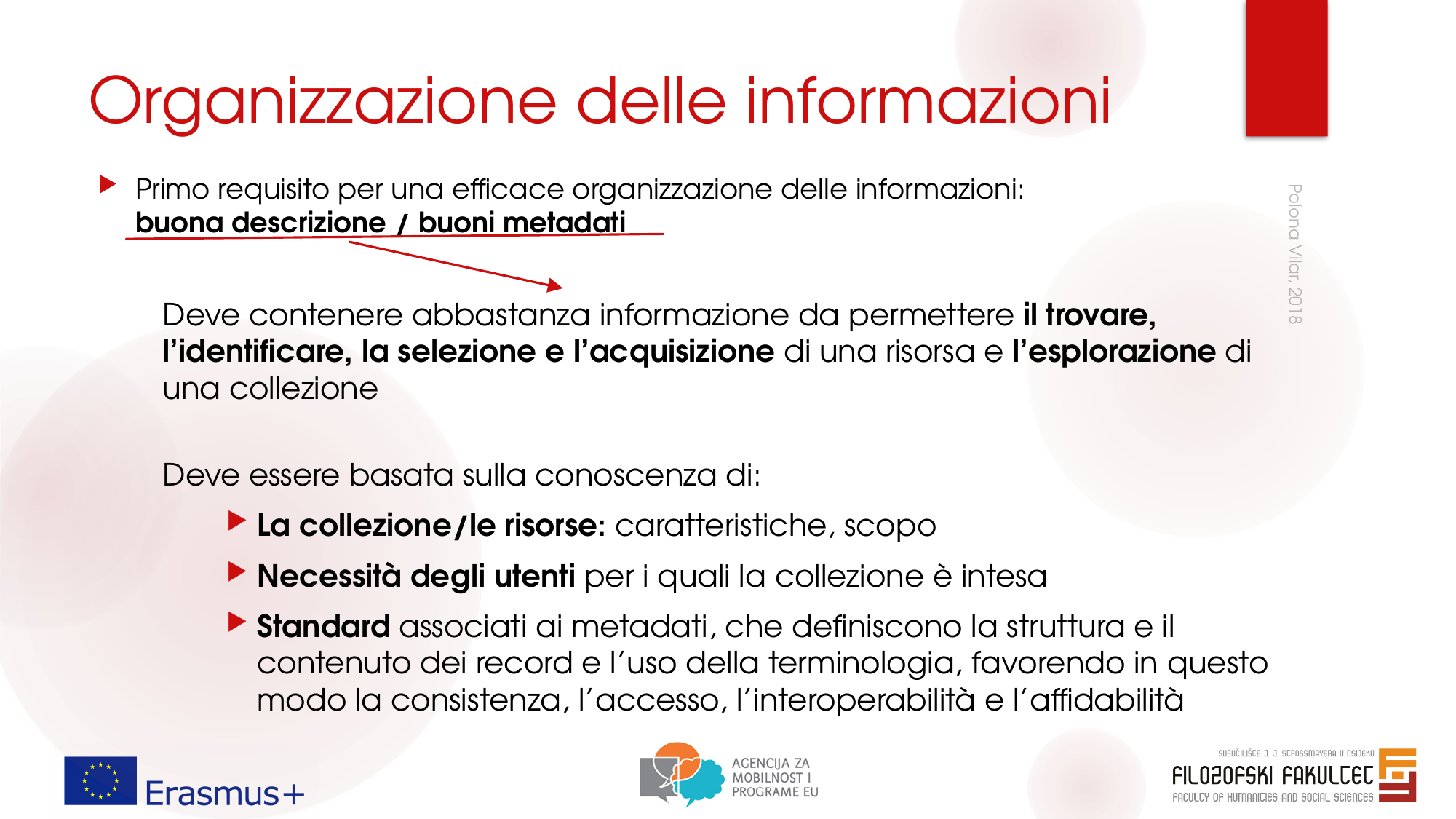

# Organizzazione delle informazioni
Primo requisito per una efficace organizzazione delle informazioni:
buona descrizione / buoni metadati

Deve contenere abbastanza informazione da permettere il trovare, l’identificare, la selezione e l’acquisizione di una risorsa e l’esplorazione di una collezione
Deve essere basata sulla conoscenza di:
La collezione/le risorse: caratteristiche, scopo
Necessità degli utenti per i quali la collezione è intesa
Standard associati ai metadati, che definiscono la struttura e il contenuto dei record e l’uso della terminologia, favorendo in questo modo la consistenza, l’accesso, l’interoperabilità e l’affidabilità
Polona Vilar, 2018